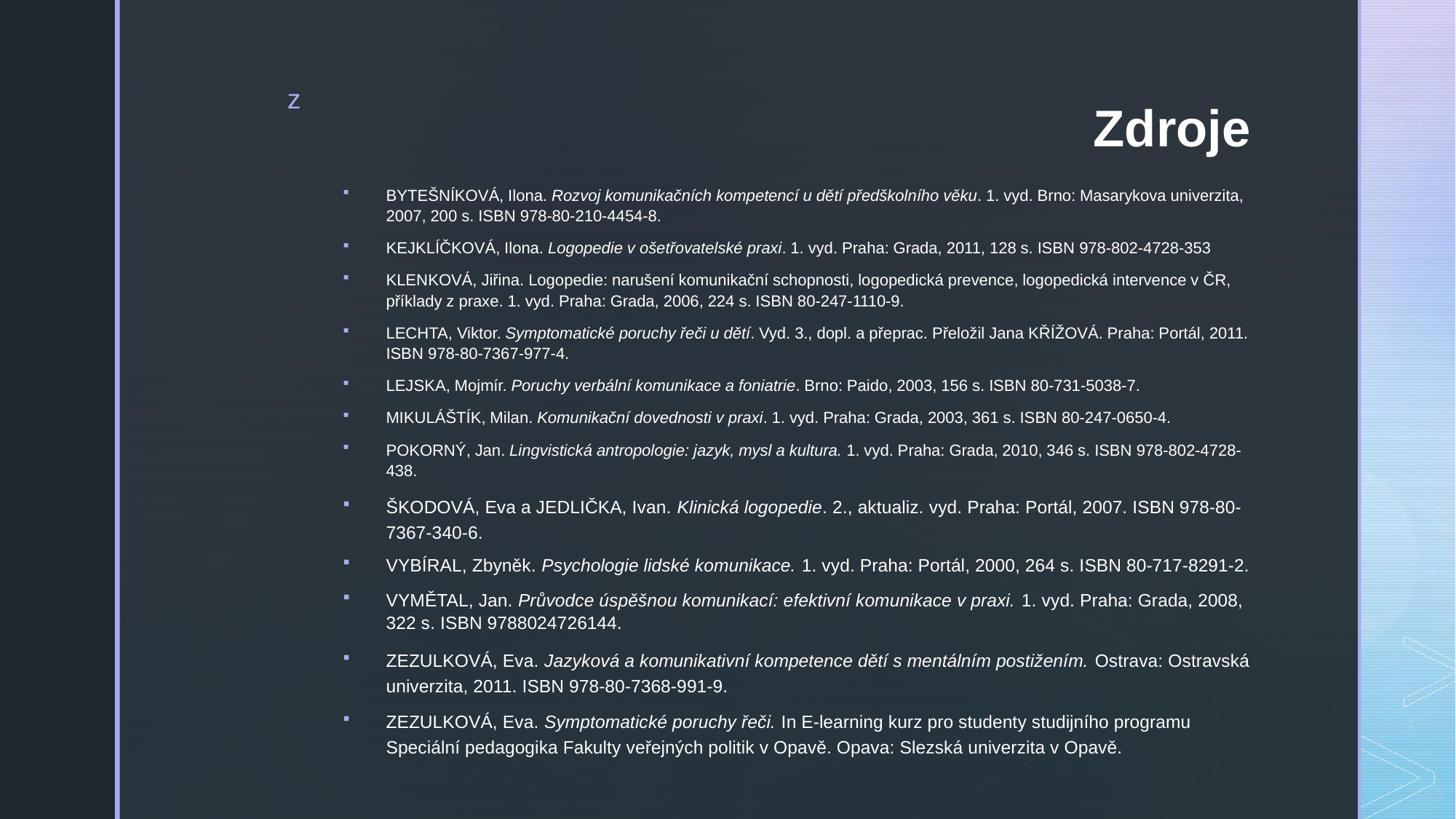

# Zdroje
BYTEŠNÍKOVÁ, Ilona. Rozvoj komunikačních kompetencí u dětí předškolního věku. 1. vyd. Brno: Masarykova univerzita, 2007, 200 s. ISBN 978-80-210-4454-8.
KEJKLÍČKOVÁ, Ilona. Logopedie v ošetřovatelské praxi. 1. vyd. Praha: Grada, 2011, 128 s. ISBN 978-802-4728-353
KLENKOVÁ, Jiřina. Logopedie: narušení komunikační schopnosti, logopedická prevence, logopedická intervence v ČR, příklady z praxe. 1. vyd. Praha: Grada, 2006, 224 s. ISBN 80-247-1110-9.
LECHTA, Viktor. Symptomatické poruchy řeči u dětí. Vyd. 3., dopl. a přeprac. Přeložil Jana KŘÍŽOVÁ. Praha: Portál, 2011. ISBN 978-80-7367-977-4.
LEJSKA, Mojmír. Poruchy verbální komunikace a foniatrie. Brno: Paido, 2003, 156 s. ISBN 80-731-5038-7.
MIKULÁŠTÍK, Milan. Komunikační dovednosti v praxi. 1. vyd. Praha: Grada, 2003, 361 s. ISBN 80-247-0650-4.
POKORNÝ, Jan. Lingvistická antropologie: jazyk, mysl a kultura. 1. vyd. Praha: Grada, 2010, 346 s. ISBN 978-802-4728-438.
ŠKODOVÁ, Eva a JEDLIČKA, Ivan. Klinická logopedie. 2., aktualiz. vyd. Praha: Portál, 2007. ISBN 978-80-7367-340-6.
VYBÍRAL, Zbyněk. Psychologie lidské komunikace. 1. vyd. Praha: Portál, 2000, 264 s. ISBN 80-717-8291-2.
VYMĚTAL, Jan. Průvodce úspěšnou komunikací: efektivní komunikace v praxi. 1. vyd. Praha: Grada, 2008, 322 s. ISBN 9788024726144.
ZEZULKOVÁ, Eva. Jazyková a komunikativní kompetence dětí s mentálním postižením. Ostrava: Ostravská univerzita, 2011. ISBN 978-80-7368-991-9.
ZEZULKOVÁ, Eva. Symptomatické poruchy řeči. In E-learning kurz pro studenty studijního programu Speciální pedagogika Fakulty veřejných politik v Opavě. Opava: Slezská univerzita v Opavě.